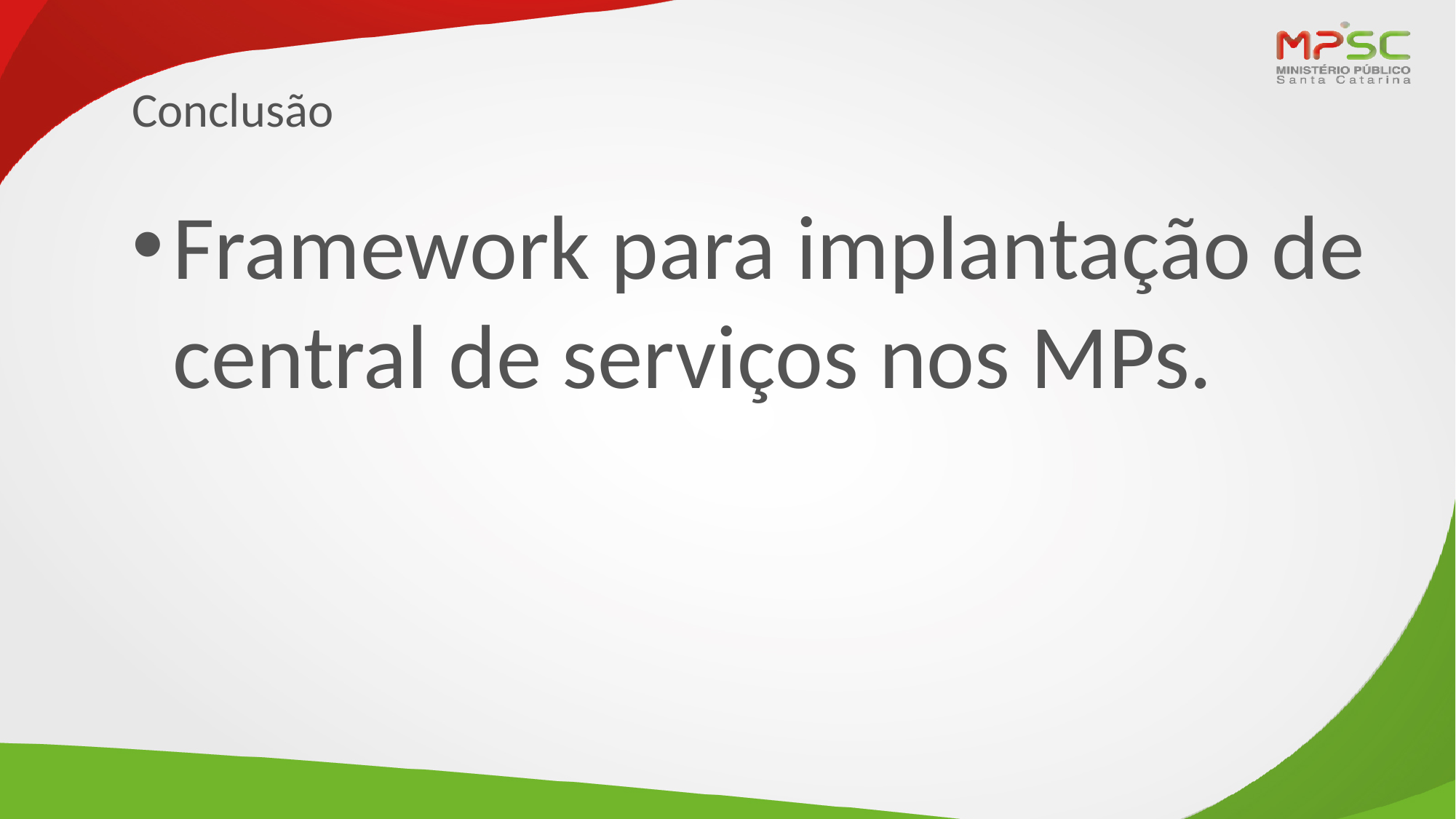

# Conclusão
Framework para implantação de central de serviços nos MPs.